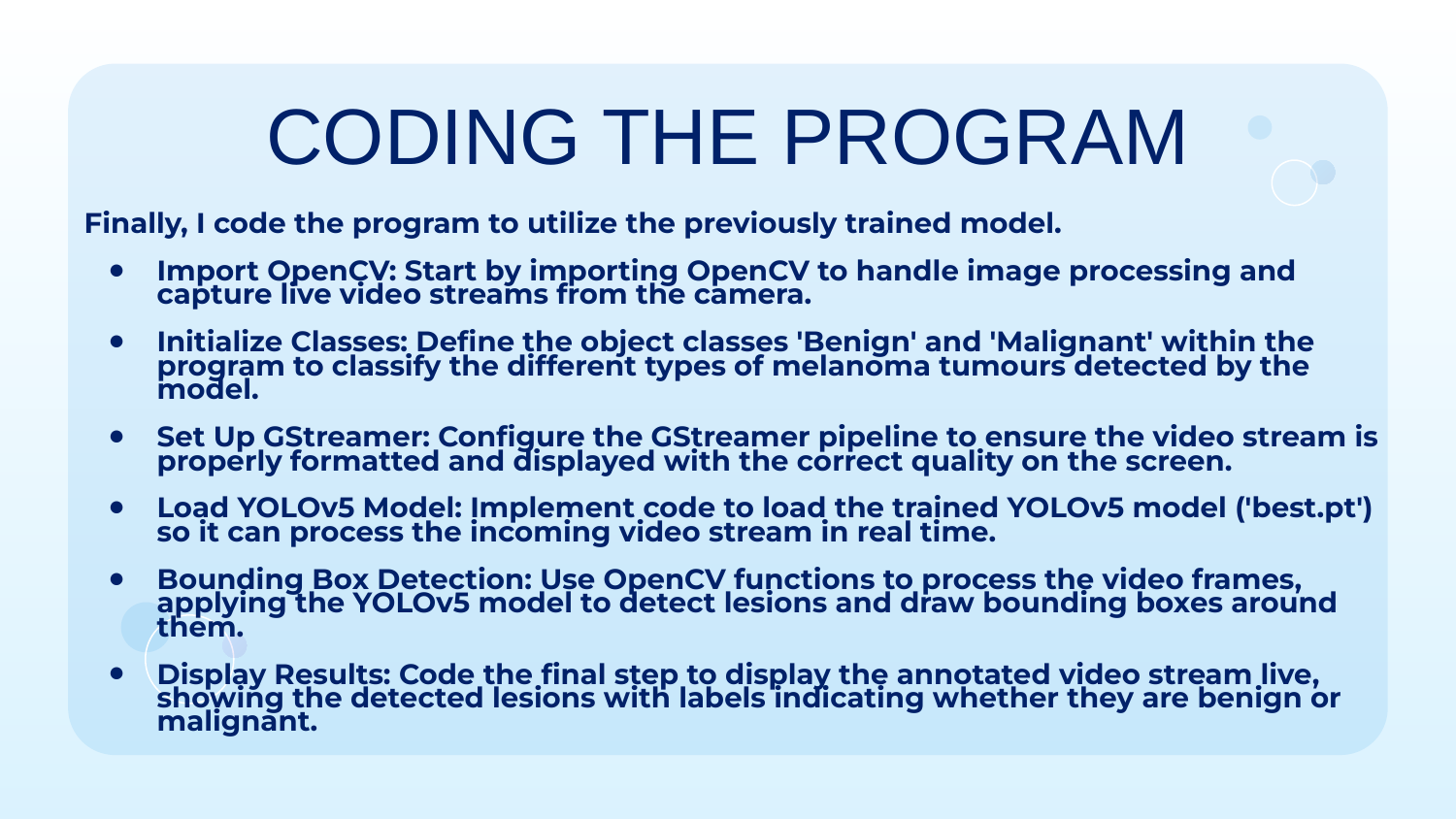

# CODING THE PROGRAM
Finally, I code the program to utilize the previously trained model.

Import OpenCV: Start by importing OpenCV to handle image processing and capture live video streams from the camera.

Initialize Classes: Define the object classes 'Benign' and 'Malignant' within the program to classify the different types of melanoma tumours detected by the model.

Set Up GStreamer: Configure the GStreamer pipeline to ensure the video stream is properly formatted and displayed with the correct quality on the screen.

Load YOLOv5 Model: Implement code to load the trained YOLOv5 model ('best.pt') so it can process the incoming video stream in real time.

Bounding Box Detection: Use OpenCV functions to process the video frames, applying the YOLOv5 model to detect lesions and draw bounding boxes around them.

Display Results: Code the final step to display the annotated video stream live, showing the detected lesions with labels indicating whether they are benign or malignant.